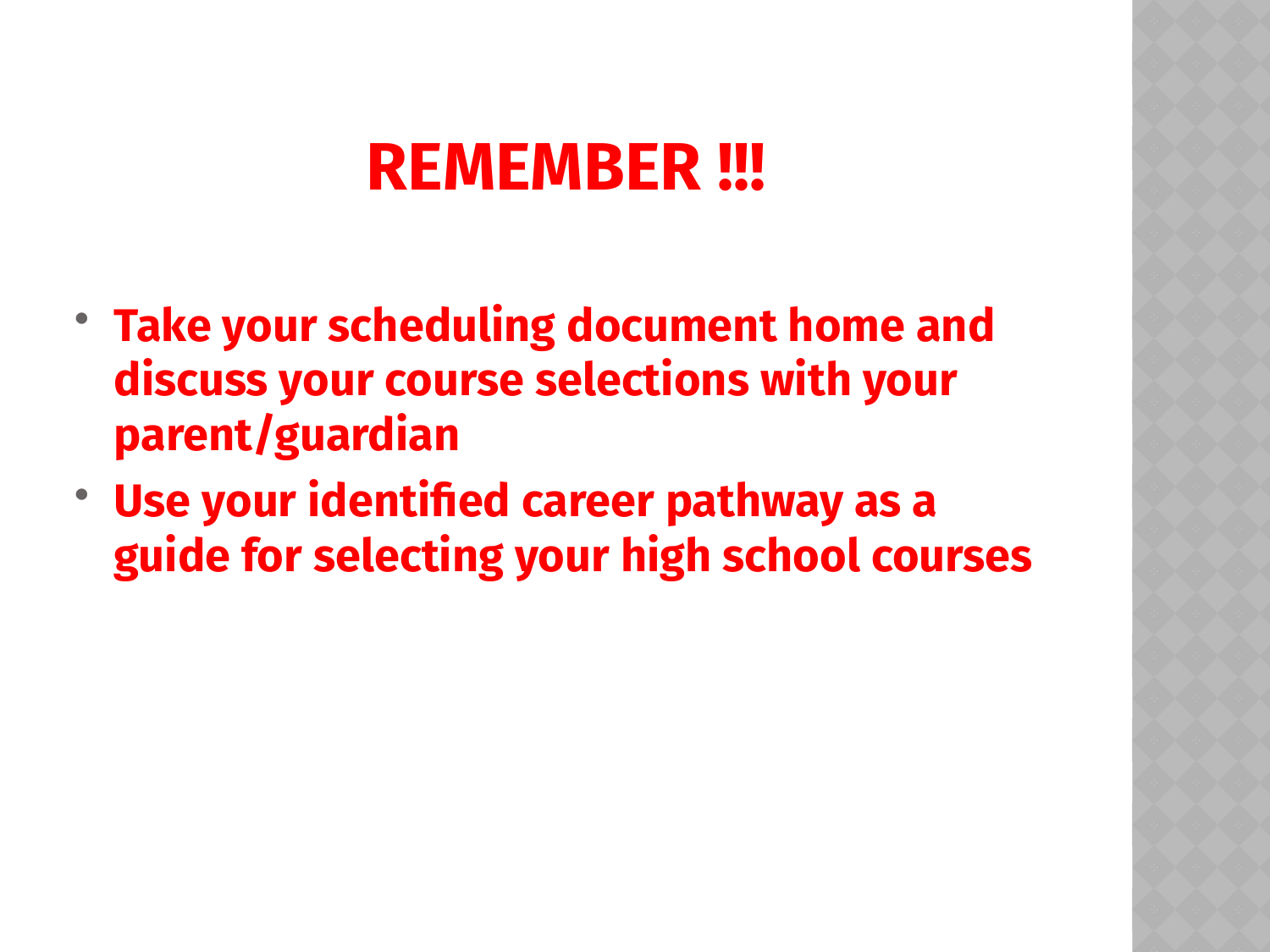

# REMEMBER !!!

Take your scheduling document home and discuss your course selections with your parent/guardian
Use your identified career pathway as a guide for selecting your high school courses